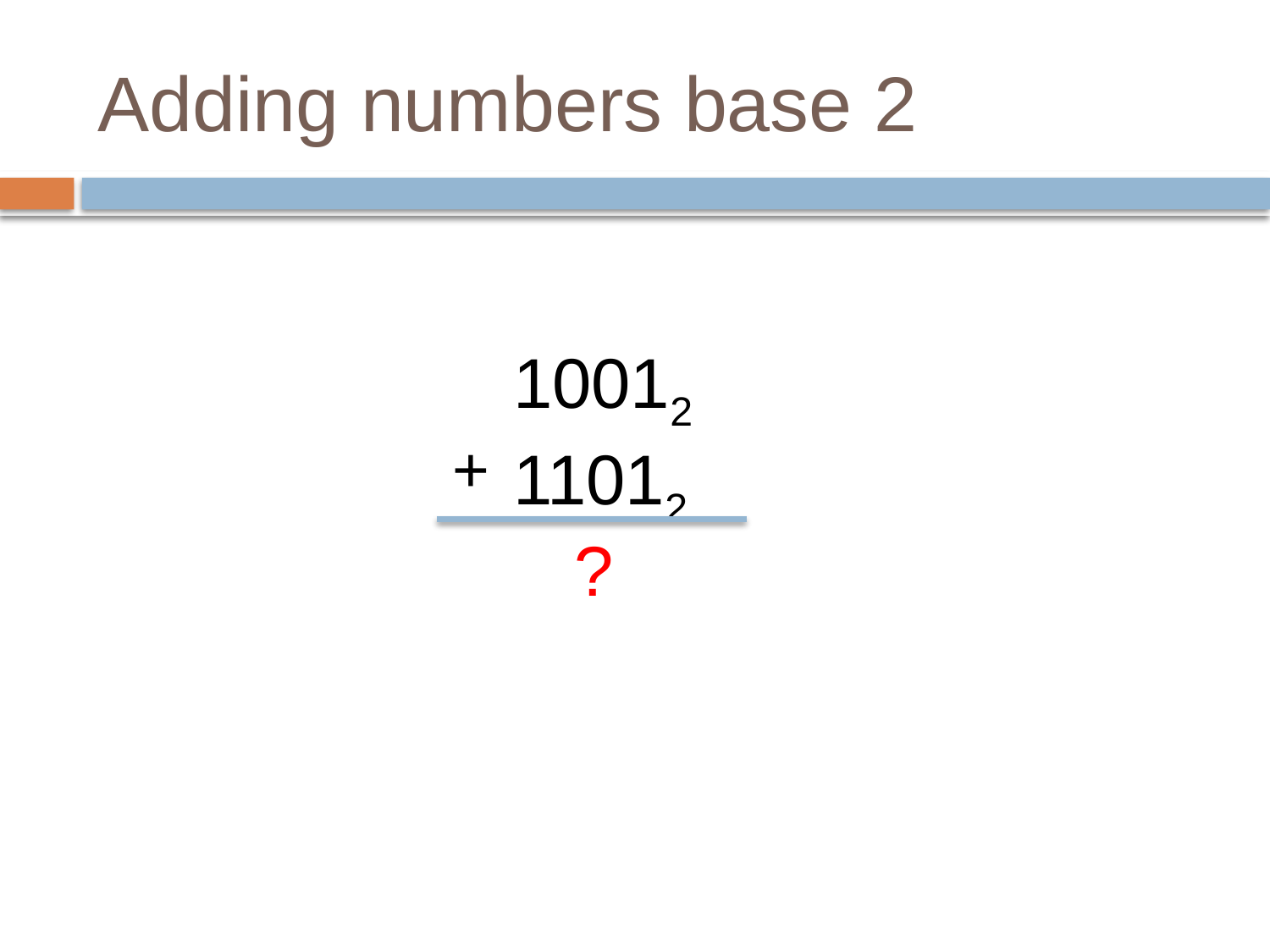

# Adding numbers base 2
10012
11012
+
?